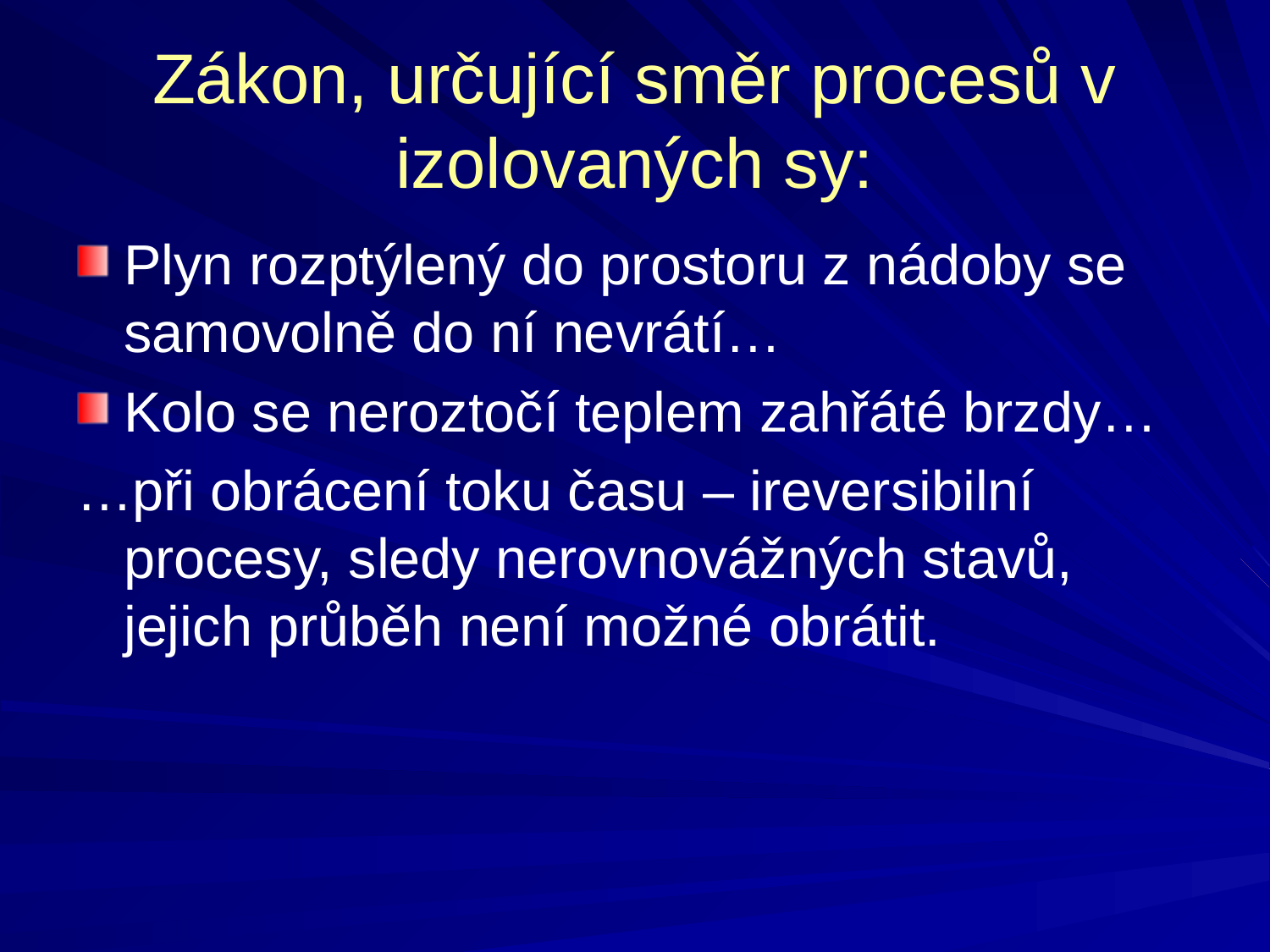

Zákon, určující směr procesů v izolovaných sy:
Plyn rozptýlený do prostoru z nádoby se samovolně do ní nevrátí…
Kolo se neroztočí teplem zahřáté brzdy…
…při obrácení toku času – ireversibilní procesy, sledy nerovnovážných stavů, jejich průběh není možné obrátit.